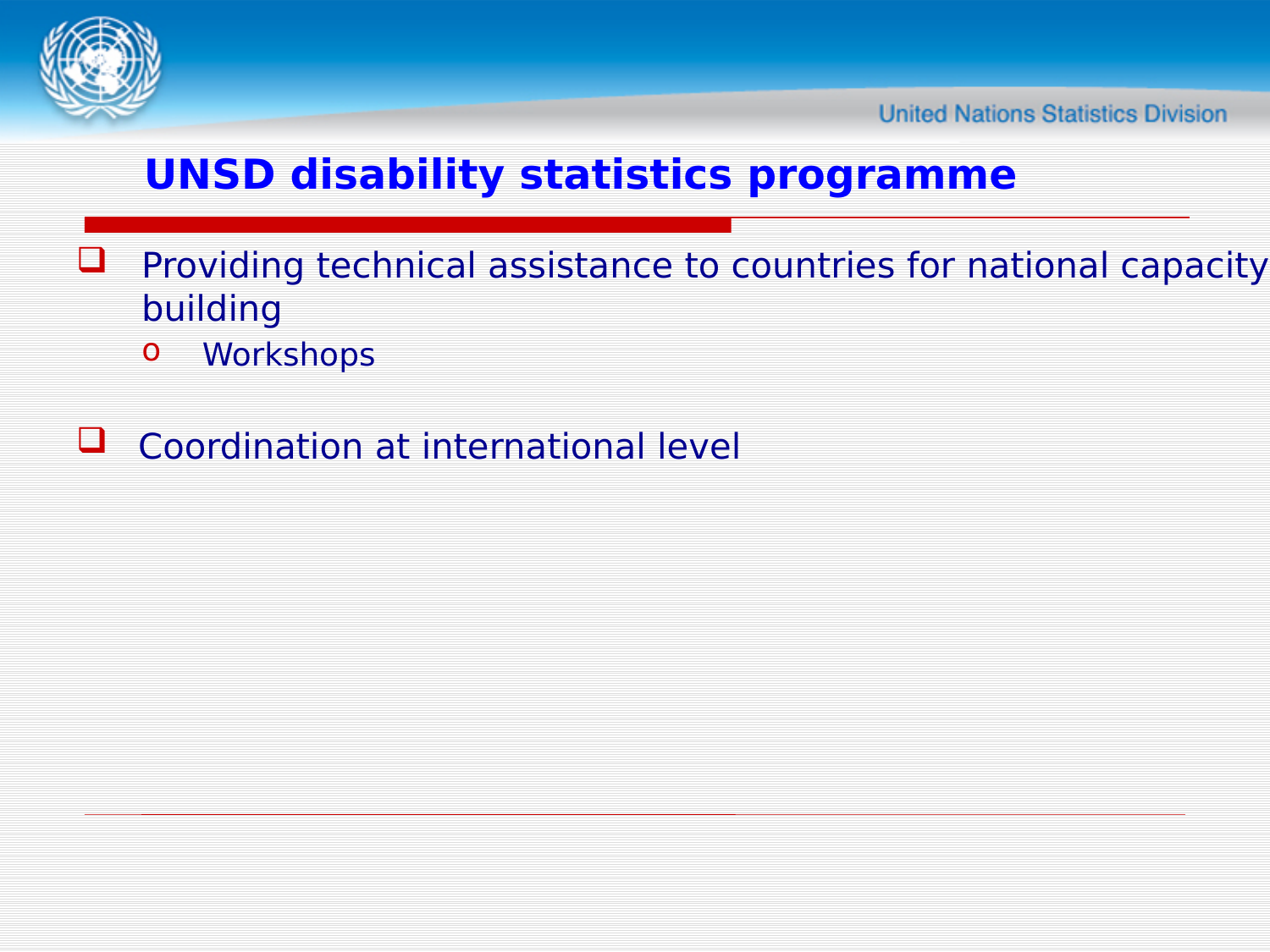

# UNSD disability statistics programme

Providing technical assistance to countries for national capacity building
Workshops

Coordination at international level